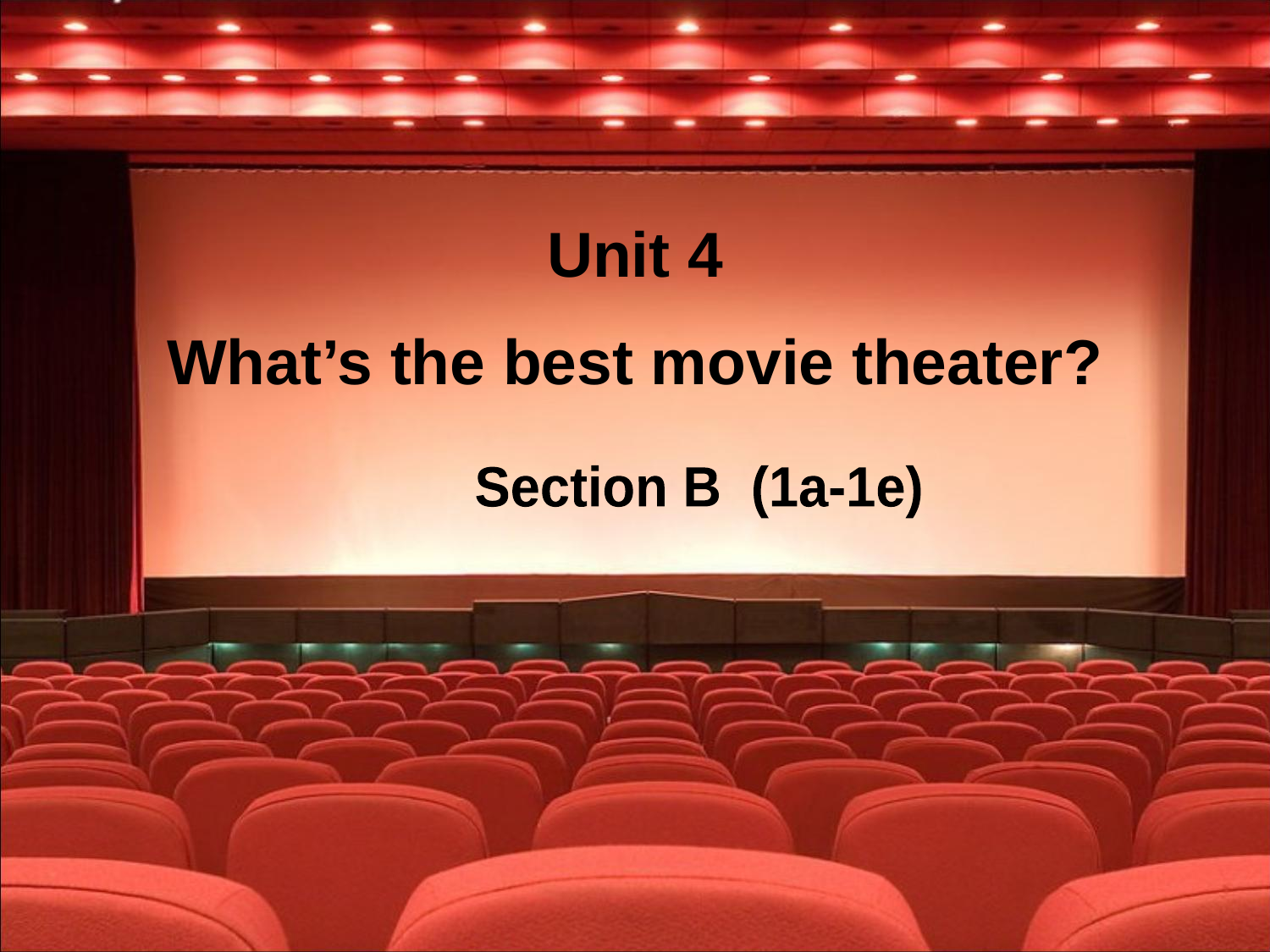

Unit 4
What’s the best movie theater?
Section B  (1a-1e)